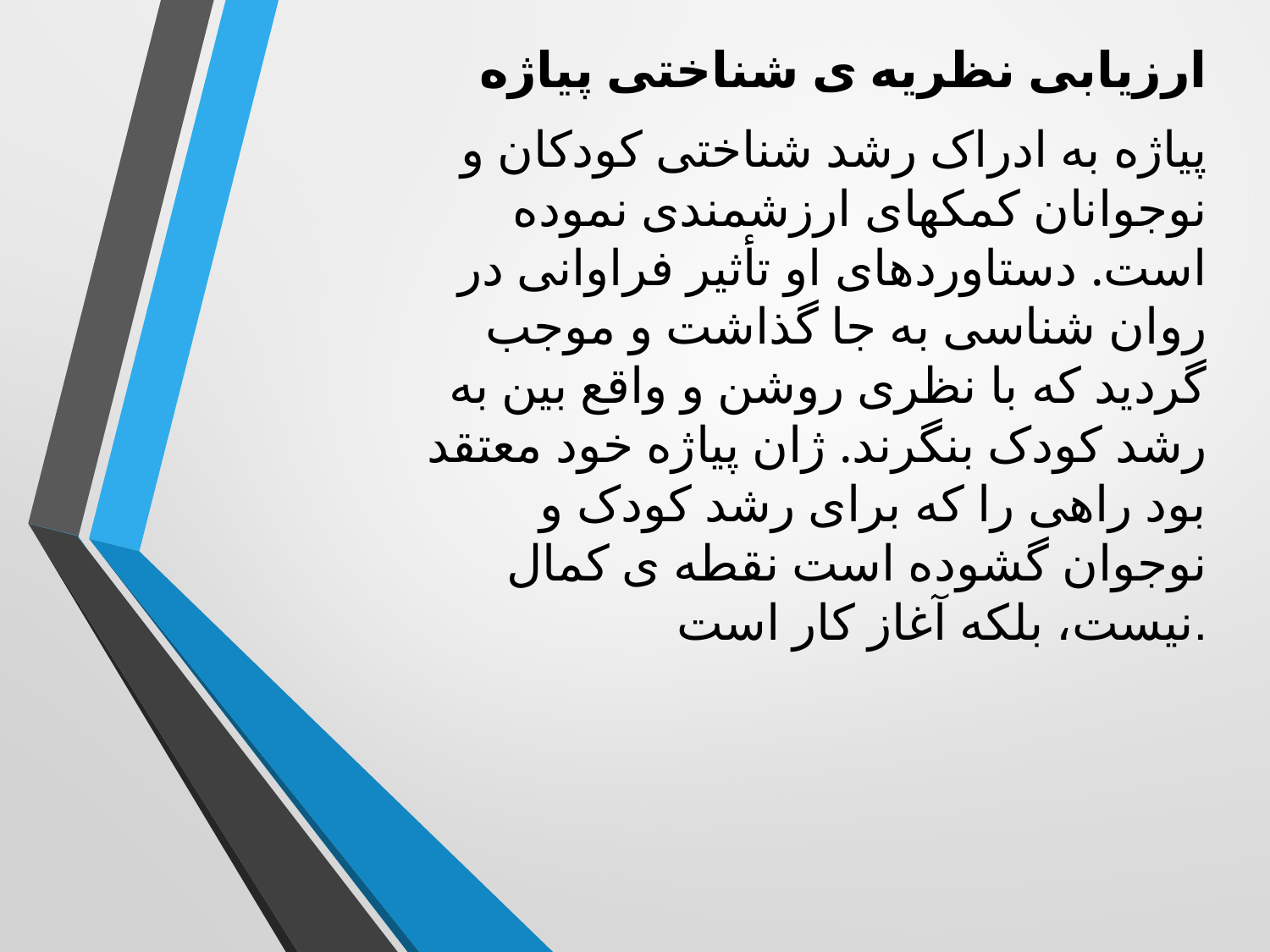

ارزیابی نظریه ی شناختی پیاژه
پیاژه به ادراک رشد شناختی کودکان و نوجوانان کمکهای ارزشمندی نموده است. دستاوردهای او تأثیر فراوانی در روان شناسی به جا گذاشت و موجب گردید که با نظری روشن و واقع بین به رشد کودک بنگرند. ژان پیاژه خود معتقد بود راهی را که برای رشد کودک و نوجوان گشوده است نقطه ی کمال نیست، بلکه آغاز کار است.